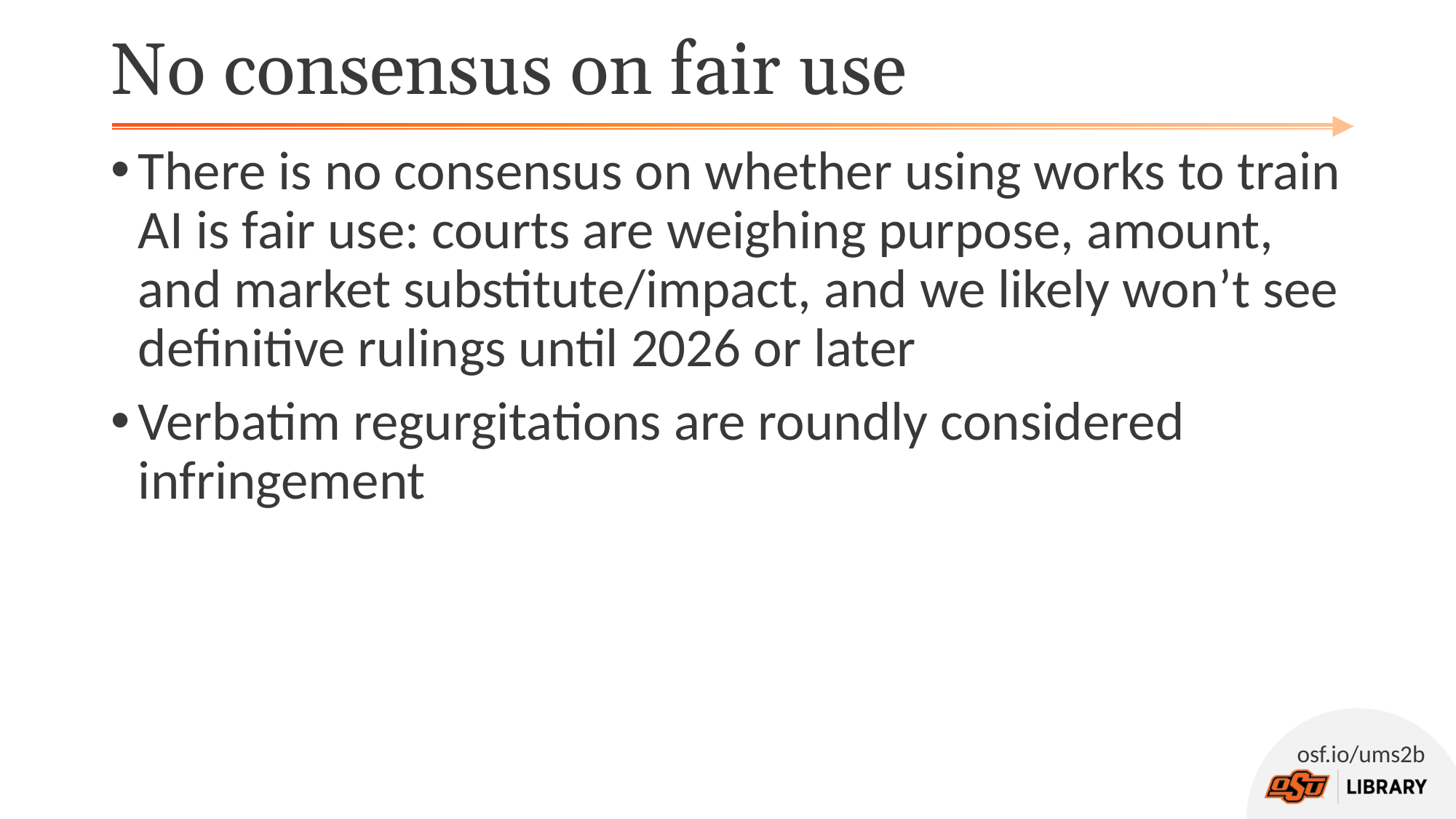

# No consensus on fair use
There is no consensus on whether using works to train AI is fair use: courts are weighing purpose, amount, and market substitute/impact, and we likely won’t see definitive rulings until 2026 or later
Verbatim regurgitations are roundly considered infringement